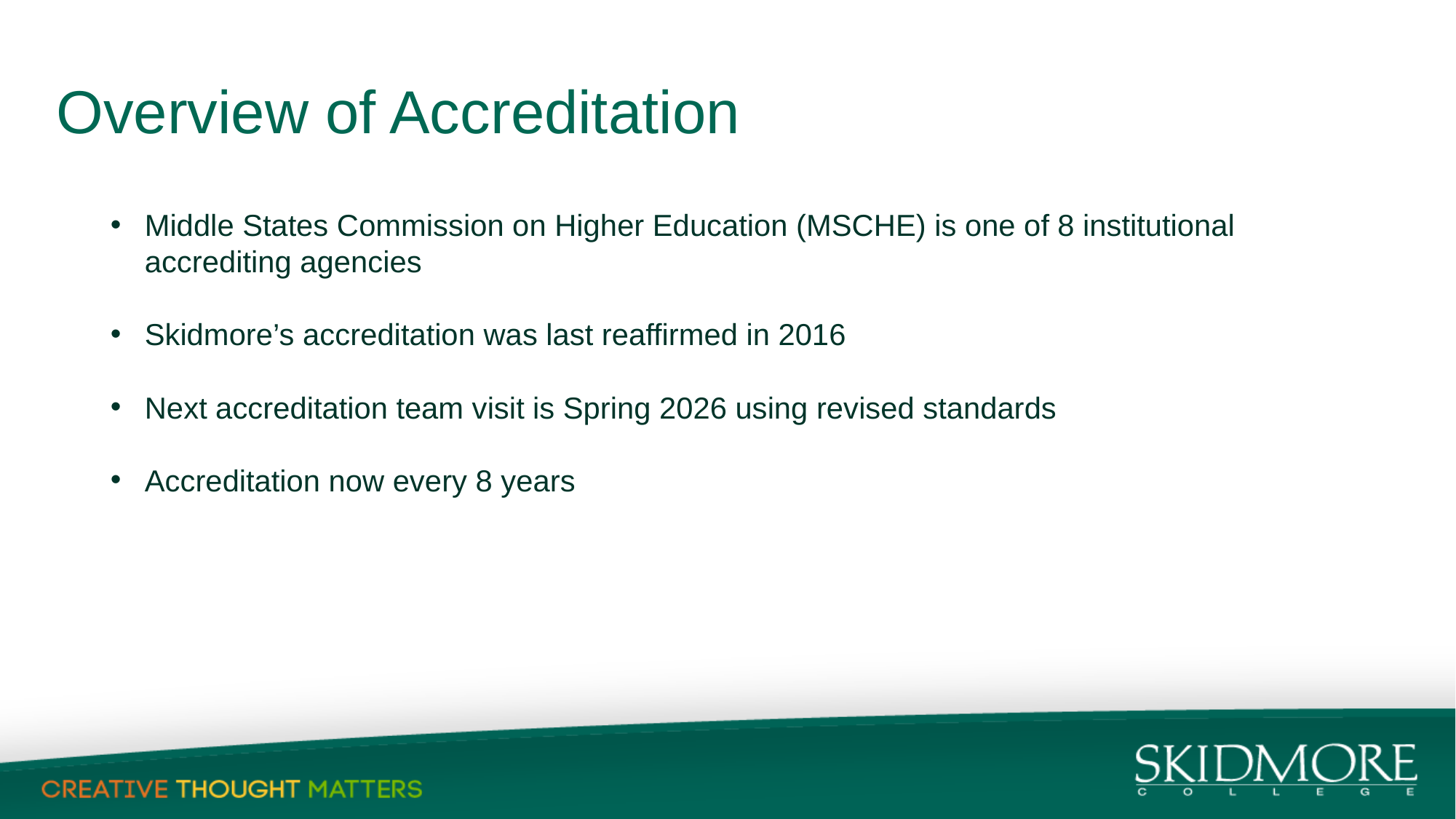

# Overview of Accreditation
Middle States Commission on Higher Education (MSCHE) is one of 8 institutional accrediting agencies

Skidmore’s accreditation was last reaffirmed in 2016

Next accreditation team visit is Spring 2026 using revised standards

Accreditation now every 8 years